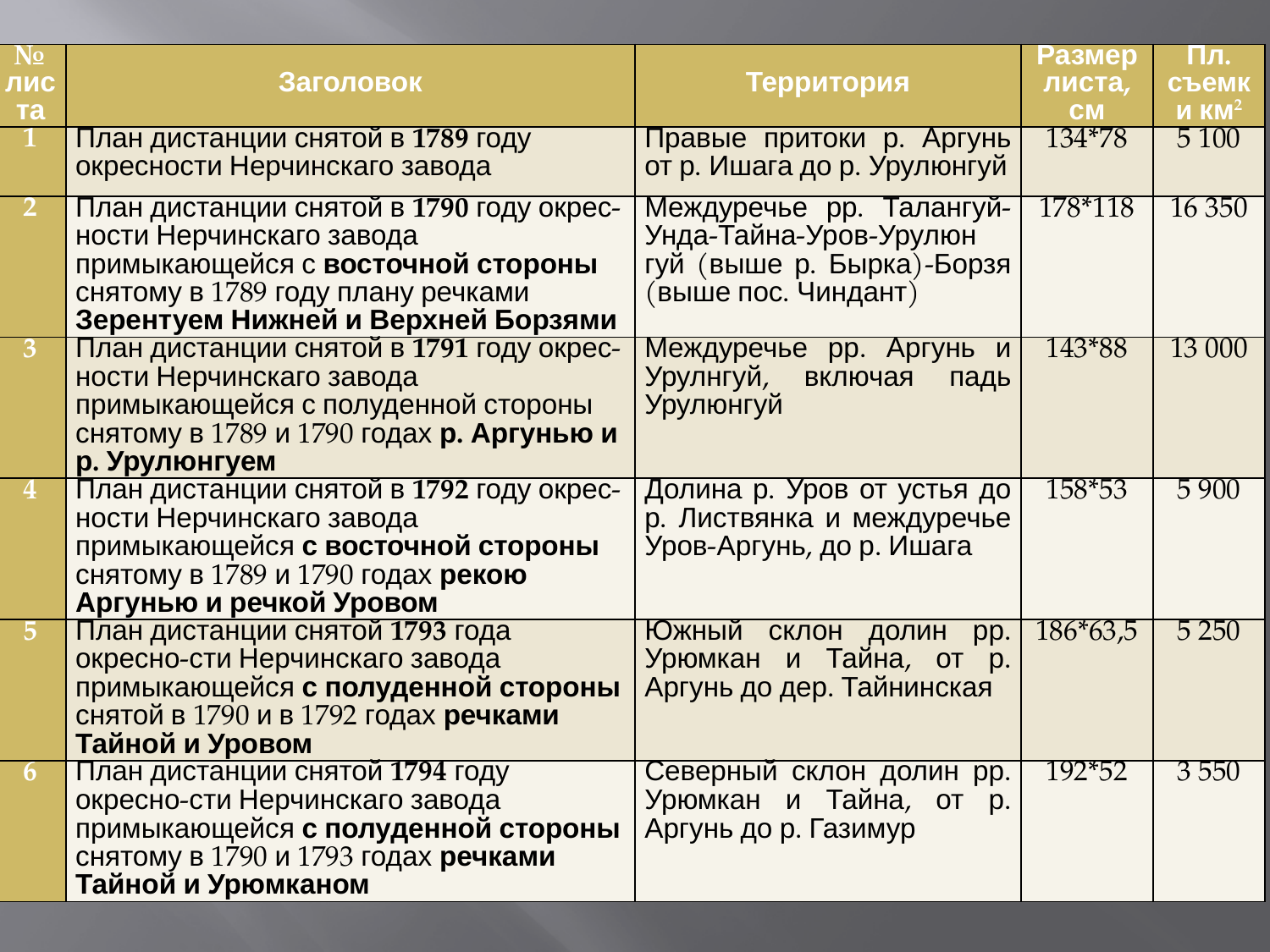

| № листа | Заголовок | Территория | Размер листа, см | Пл. съемки км2 |
| --- | --- | --- | --- | --- |
| 1 | План дистанции снятой в 1789 году окресности Нерчинскаго завода | Правые притоки р. Аргунь от р. Ишага до р. Урулюнгуй | 134\*78 | 5 100 |
| 2 | План дистанции снятой в 1790 году окрес-ности Нерчинскаго завода примыкающейся с восточной стороны снятому в 1789 году плану речками Зерентуем Нижней и Верхней Борзями | Междуречье рр. Талангуй- Унда-Тайна-Уров-Урулюн­гуй (выше р. Бырка)-Борзя (выше пос. Чиндант) | 178\*118 | 16 350 |
| 3 | План дистанции снятой в 1791 году окрес-ности Нерчинскаго завода примыкающейся с полуденной стороны снятому в 1789 и 1790 годах р. Аргунью и р. Урулюнгуем | Междуречье рр. Аргунь и Урулнгуй, включая падь Урулюнгуй | 143\*88 | 13 000 |
| 4 | План дистанции снятой в 1792 году окрес-ности Нерчинскаго завода примыкающейся с восточной стороны снятому в 1789 и 1790 годах рекою Аргунью и речкой Уровом | Долина р. Уров от устья до р. Листвянка и междуречье Уров-Аргунь, до р. Ишага | 158\*53 | 5 900 |
| 5 | План дистанции снятой 1793 года окресно-сти Нерчинскаго завода примыкающейся с полуденной стороны снятой в 1790 и в 1792 годах речками Тайной и Уровом | Южный склон долин рр. Урюмкан и Тайна, от р. Аргунь до дер. Тайнинская | 186\*63,5 | 5 250 |
| 6 | План дистанции снятой 1794 году окресно-сти Нерчинскаго завода примыкающейся с полуденной стороны снятому в 1790 и 1793 годах речками Тайной и Урюмканом | Северный склон долин рр. Урюмкан и Тайна, от р. Аргунь до р. Газимур | 192\*52 | 3 550 |